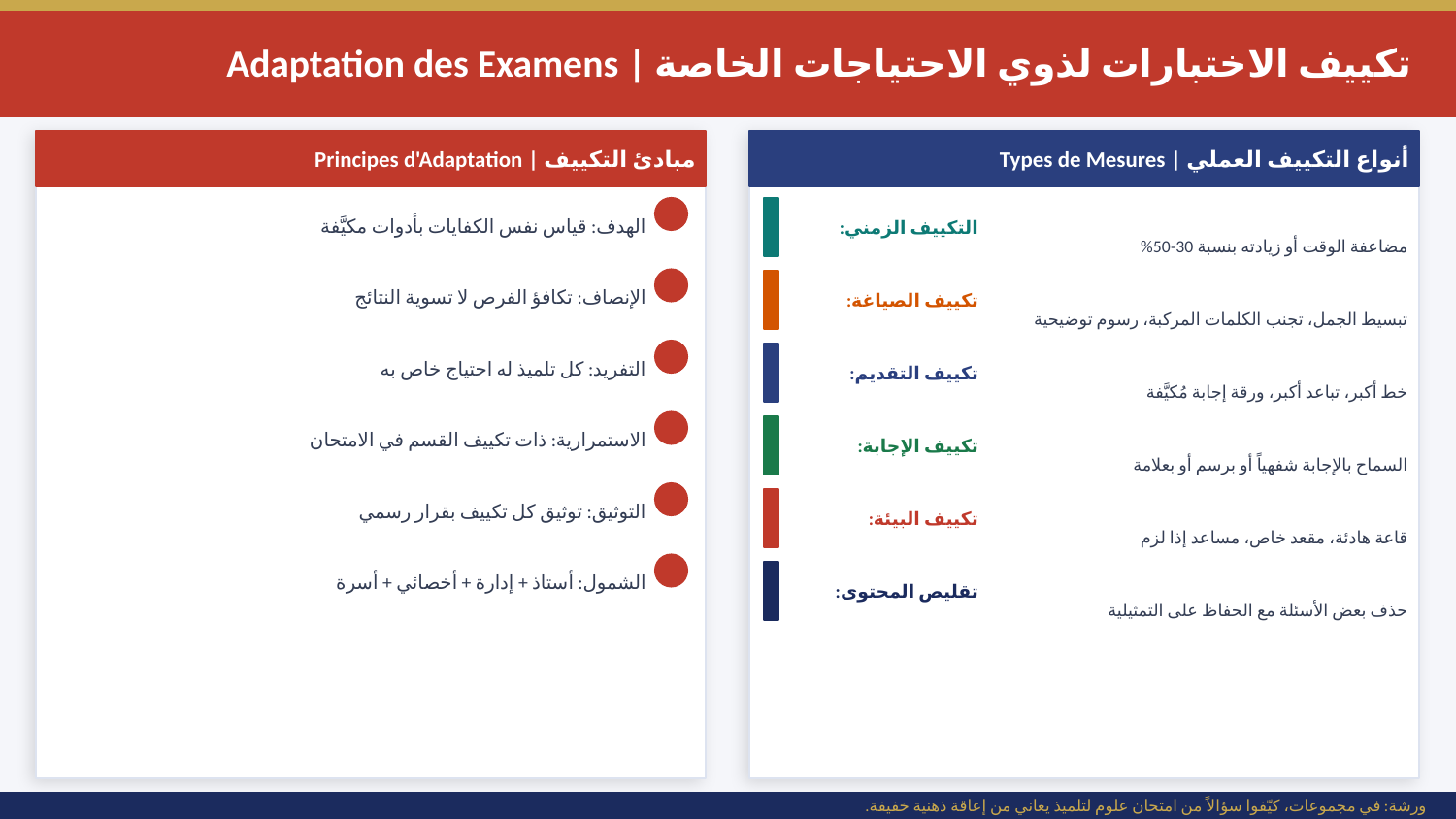

تكييف الاختبارات لذوي الاحتياجات الخاصة | Adaptation des Examens

مبادئ التكييف | Principes d'Adaptation

أنواع التكييف العملي | Types de Mesures
الهدف: قياس نفس الكفايات بأدوات مكيَّفة

التكييف الزمني:
مضاعفة الوقت أو زيادته بنسبة 30-50%
الإنصاف: تكافؤ الفرص لا تسوية النتائج

تكييف الصياغة:
تبسيط الجمل، تجنب الكلمات المركبة، رسوم توضيحية
التفريد: كل تلميذ له احتياج خاص به

تكييف التقديم:
خط أكبر، تباعد أكبر، ورقة إجابة مُكيَّفة
الاستمرارية: ذات تكييف القسم في الامتحان

تكييف الإجابة:
السماح بالإجابة شفهياً أو برسم أو بعلامة
التوثيق: توثيق كل تكييف بقرار رسمي

تكييف البيئة:
قاعة هادئة، مقعد خاص، مساعد إذا لزم
الشمول: أستاذ + إدارة + أخصائي + أسرة

تقليص المحتوى:
حذف بعض الأسئلة مع الحفاظ على التمثيلية

ورشة: في مجموعات، كيّفوا سؤالاً من امتحان علوم لتلميذ يعاني من إعاقة ذهنية خفيفة.